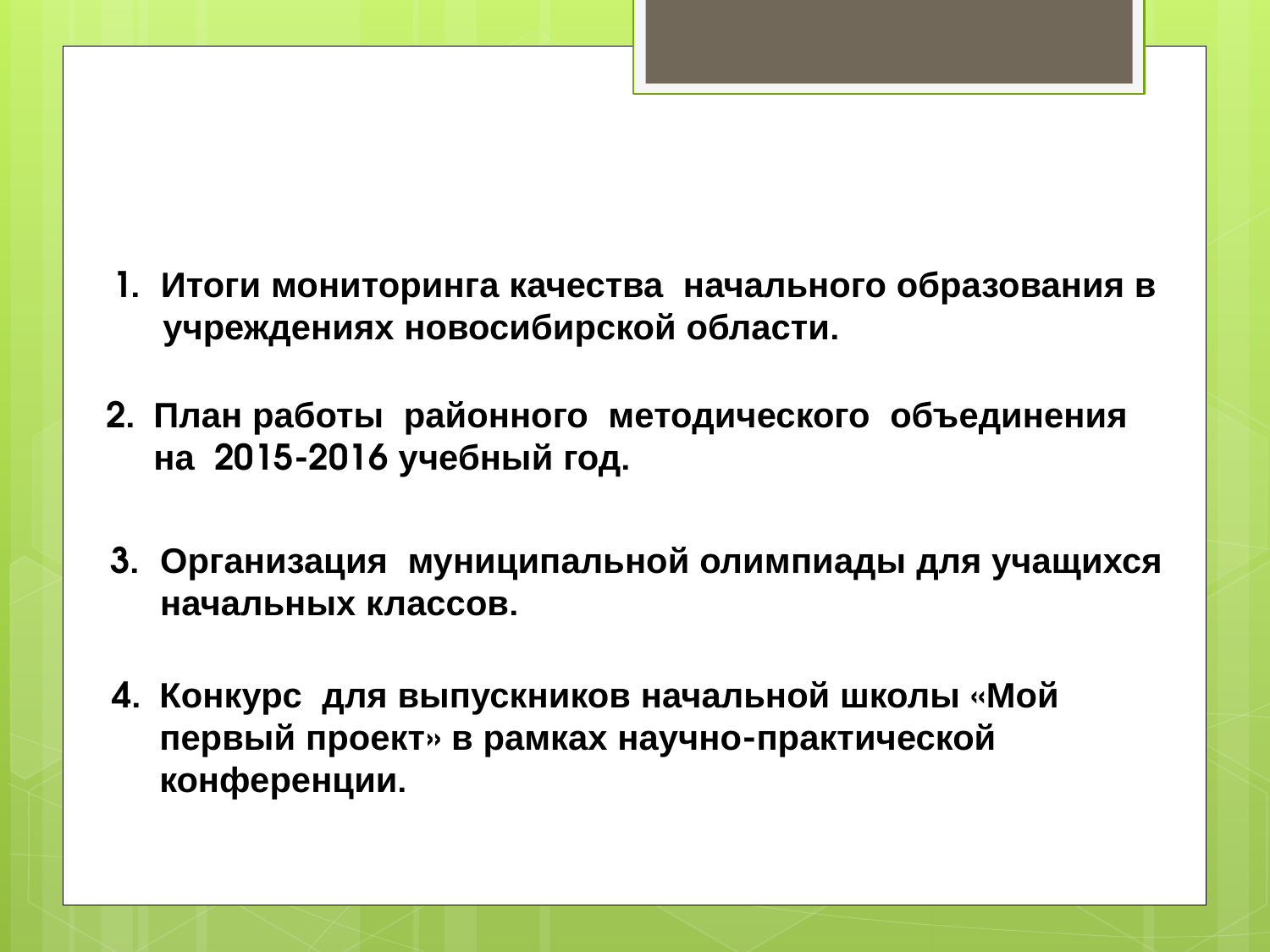

Итоги мониторинга качества  начального образования в
     учреждениях новосибирской области.
План работы  районного  методического  объединения на  2015-2016 учебный год.
3.  Организация  муниципальной олимпиады для учащихся
     начальных классов.
Конкурс  для выпускников начальной школы «Мой первый проект» в рамках научно-практической  конференции.